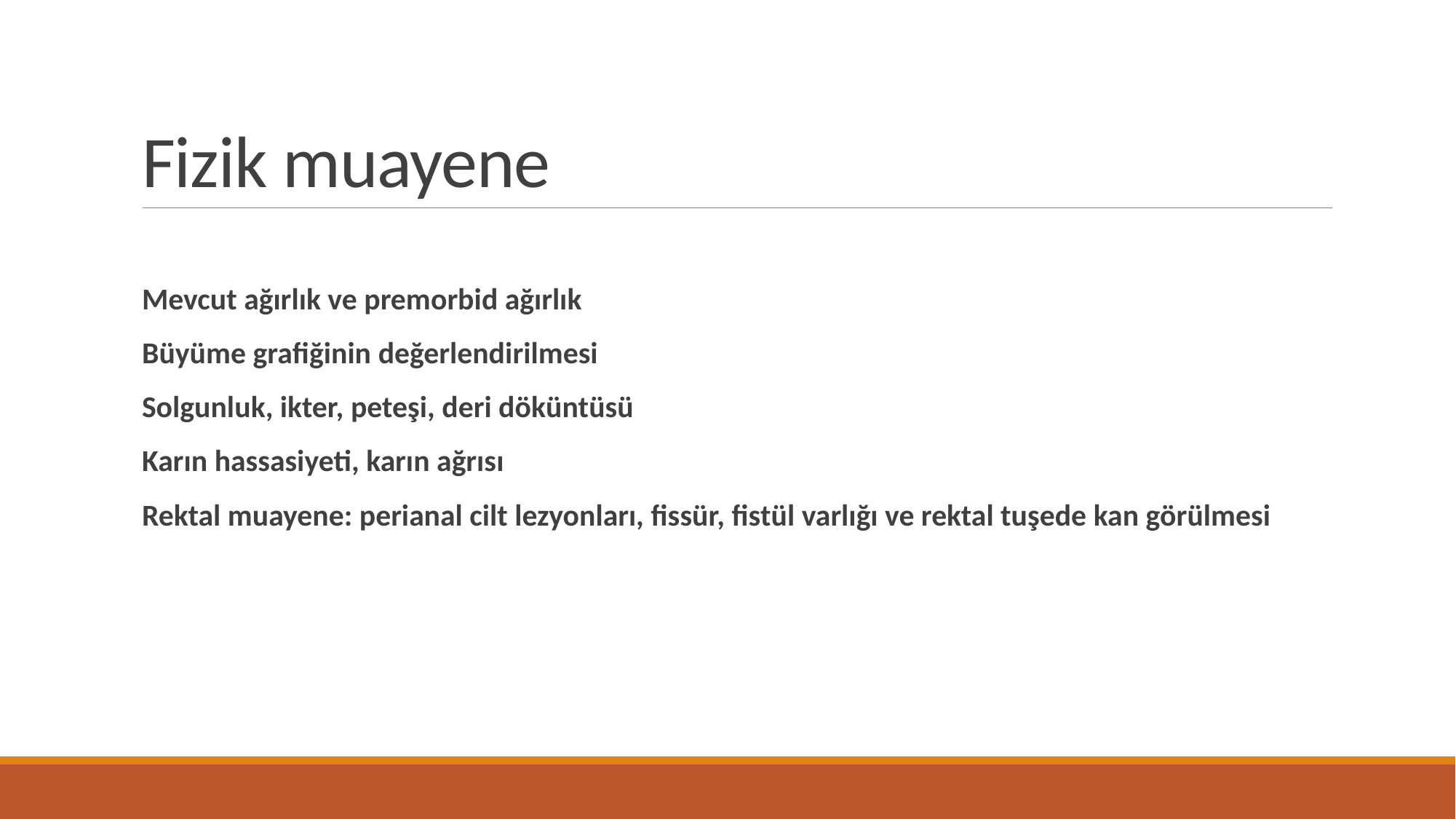

# Fizik muayene

Mevcut ağırlık ve premorbid ağırlık
Büyüme grafiğinin değerlendirilmesi
Solgunluk, ikter, peteşi, deri döküntüsü
Karın hassasiyeti, karın ağrısı
Rektal muayene: perianal cilt lezyonları, fissür, fistül varlığı ve rektal tuşede kan görülmesi